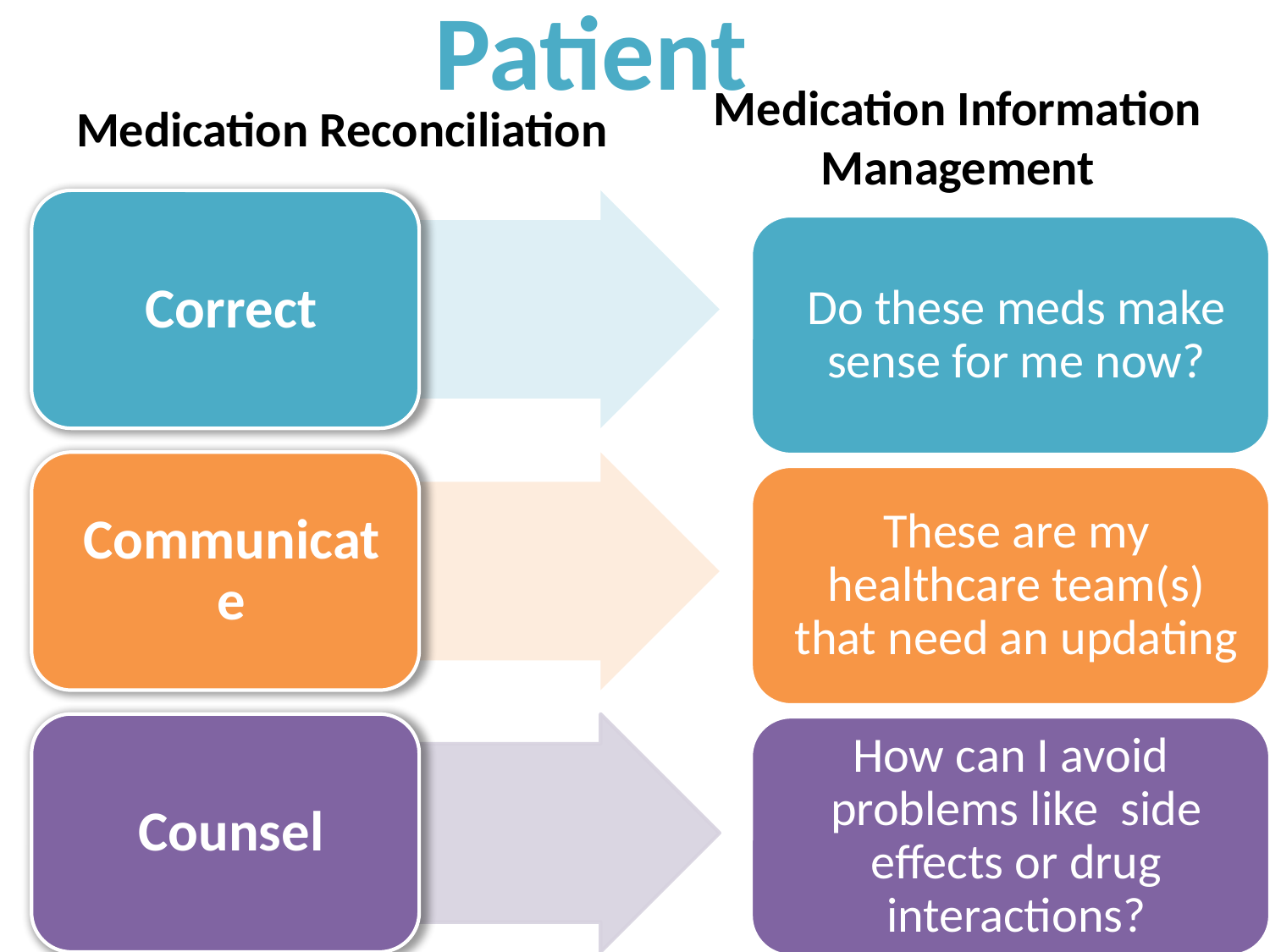

# Patient
Medication Reconciliation
Medication Information Management
Correct
Communicate
Counsel
Do these meds make sense for me now?
These are my healthcare team(s) that need an updating
How can I avoid  problems like  side effects or drug interactions?